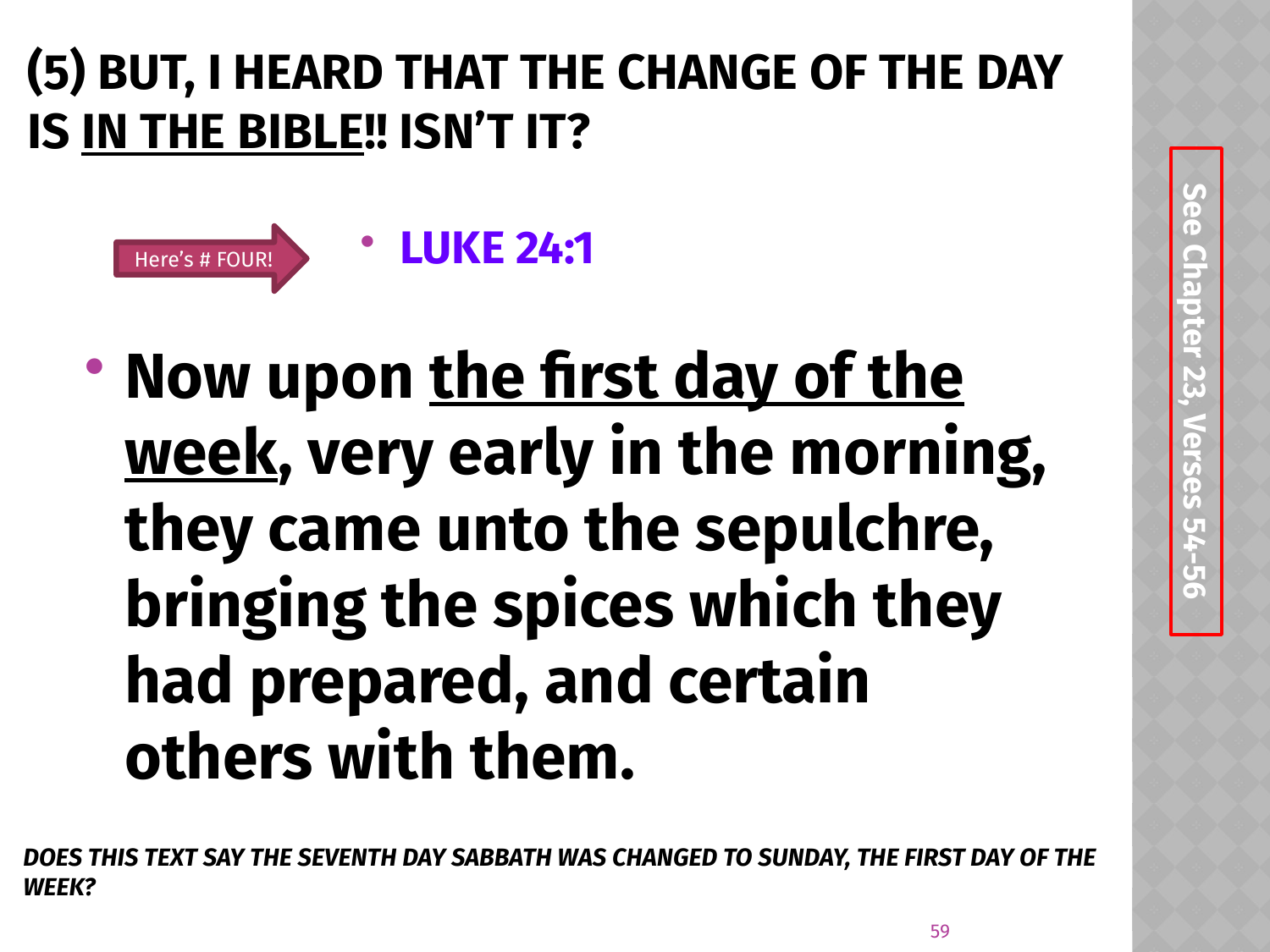

# (5) But, I heard that the change of the day is in the Bible!! Isn’t it?

LUKE 24:1
Here’s # FOUR!
Now upon the first day of the week, very early in the morning, they came unto the sepulchre, bringing the spices which they had prepared, and certain others with them.
See Chapter 23, Verses 54-56
DOES THIS TEXT SAY THE SEVENTH DAY SABBATH WAS CHANGED TO SUNDAY, THE FIRST DAY OF THE WEEK?
59